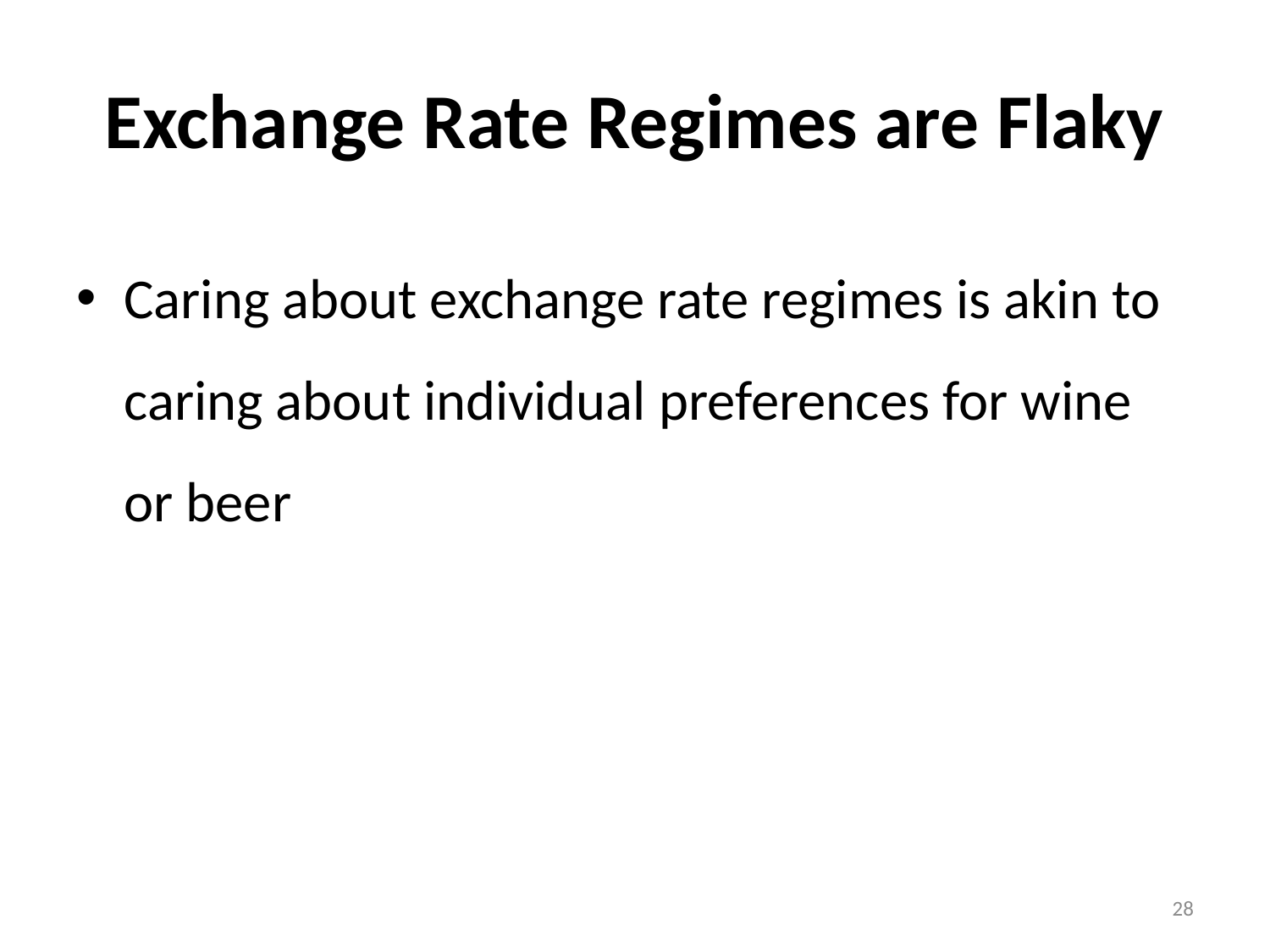

# Exchange Rate Regimes are Flaky
Caring about exchange rate regimes is akin to caring about individual preferences for wine or beer

28